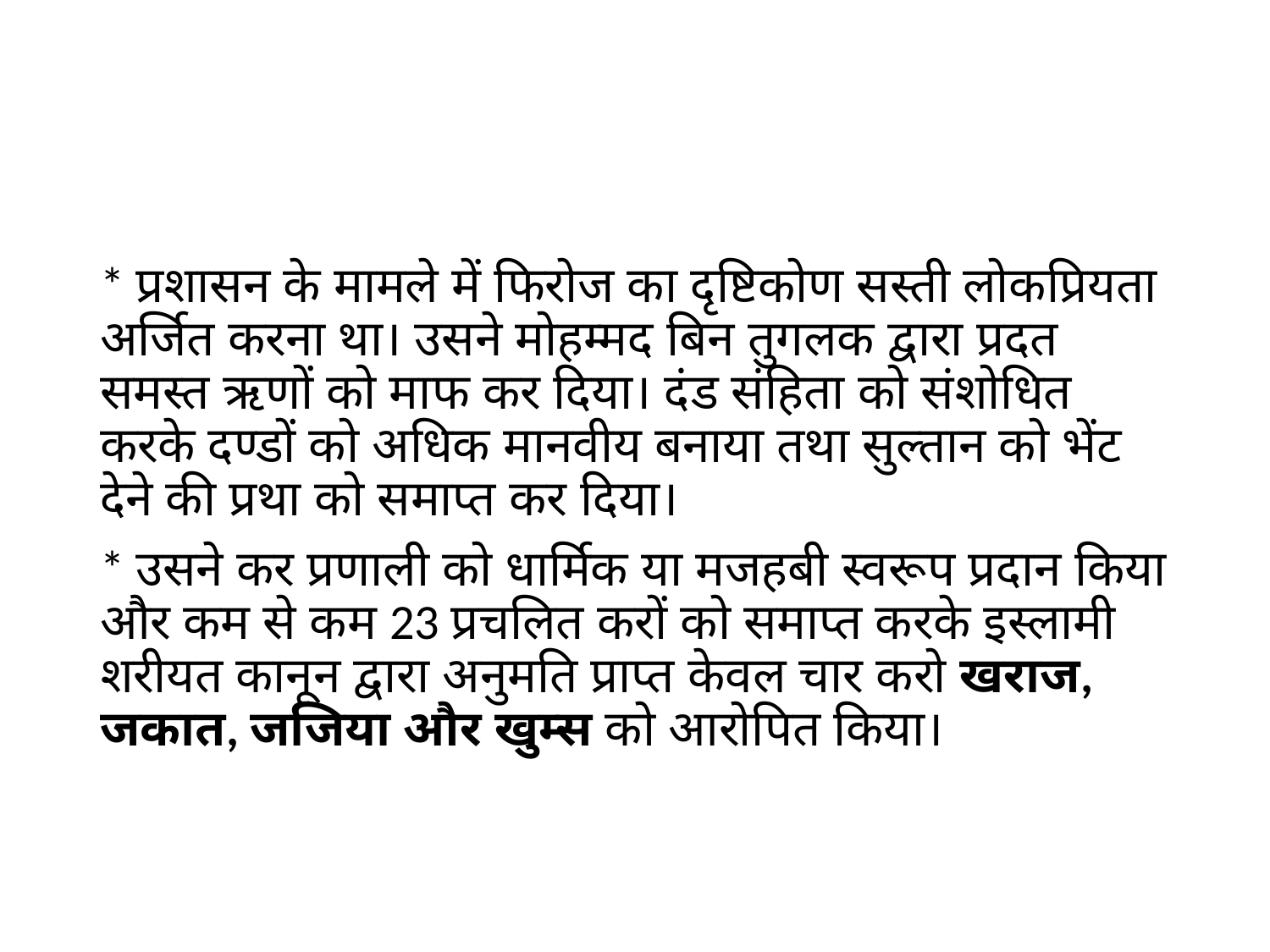

#
* प्रशासन के मामले में फिरोज का दृष्टिकोण सस्ती लोकप्रियता अर्जित करना था। उसने मोहम्मद बिन तुगलक द्वारा प्रदत समस्त ऋणों को माफ कर दिया। दंड संहिता को संशोधित करके दण्डों को अधिक मानवीय बनाया तथा सुल्तान को भेंट देने की प्रथा को समाप्त कर दिया।
* उसने कर प्रणाली को धार्मिक या मजहबी स्वरूप प्रदान किया और कम से कम 23 प्रचलित करों को समाप्त करके इस्लामी शरीयत कानून द्वारा अनुमति प्राप्त केवल चार करो खराज, जकात, जजिया और खुम्स को आरोपित किया।